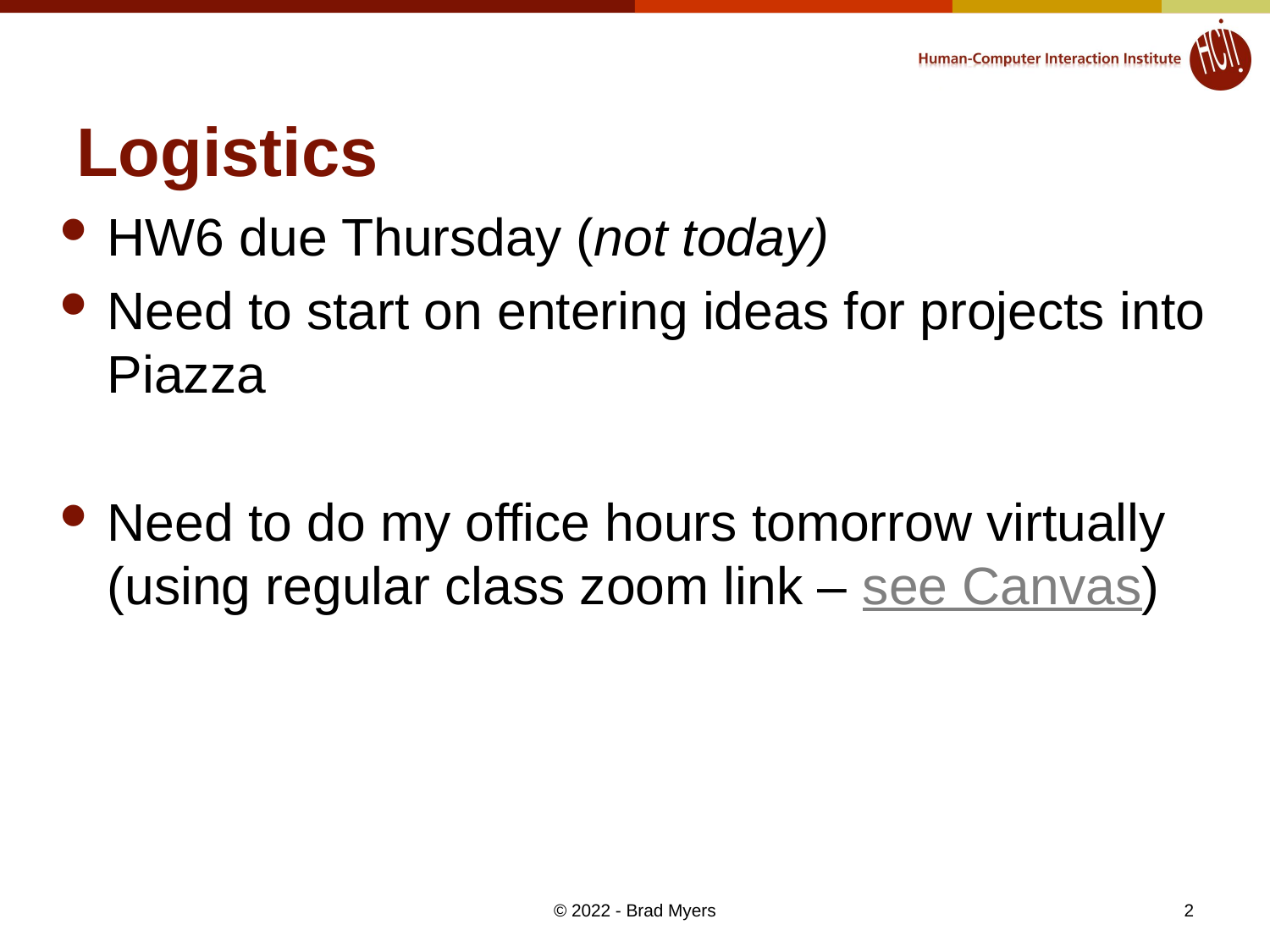

# Logistics
HW6 due Thursday (not today)
Need to start on entering ideas for projects into Piazza

Need to do my office hours tomorrow virtually (using regular class zoom link – see Canvas)
2
© 2022 - Brad Myers